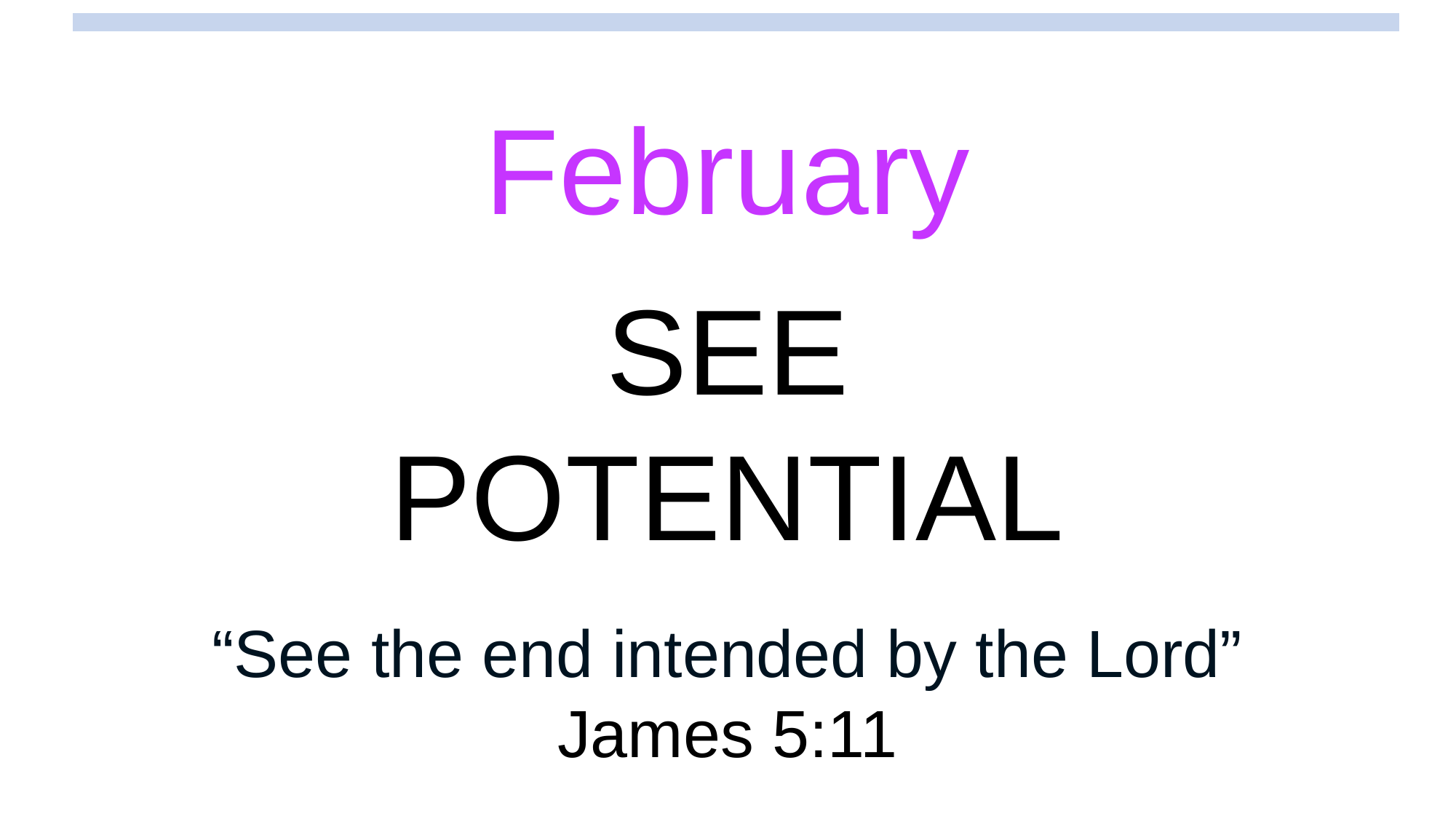

February
SEE
POTENTIAL
“See the end intended by the Lord”
James 5:11